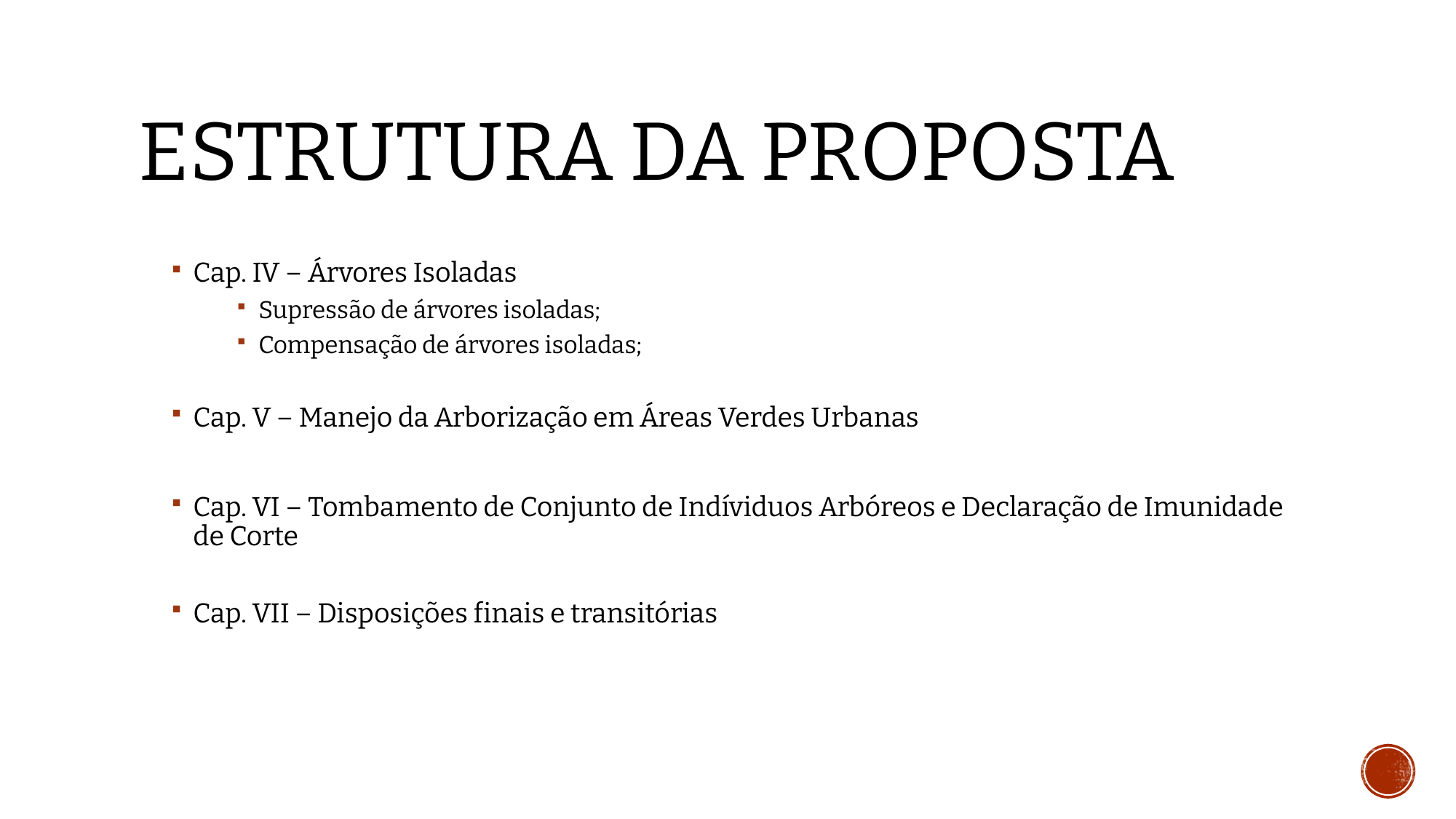

# ESTRUTURA DA PROPOSTA
Cap. IV – Árvores Isoladas
Supressão de árvores isoladas;
Compensação de árvores isoladas;

Cap. V – Manejo da Arborização em Áreas Verdes Urbanas

Cap. VI – Tombamento de Conjunto de Indíviduos Arbóreos e Declaração de Imunidade de Corte

Cap. VII – Disposições finais e transitórias